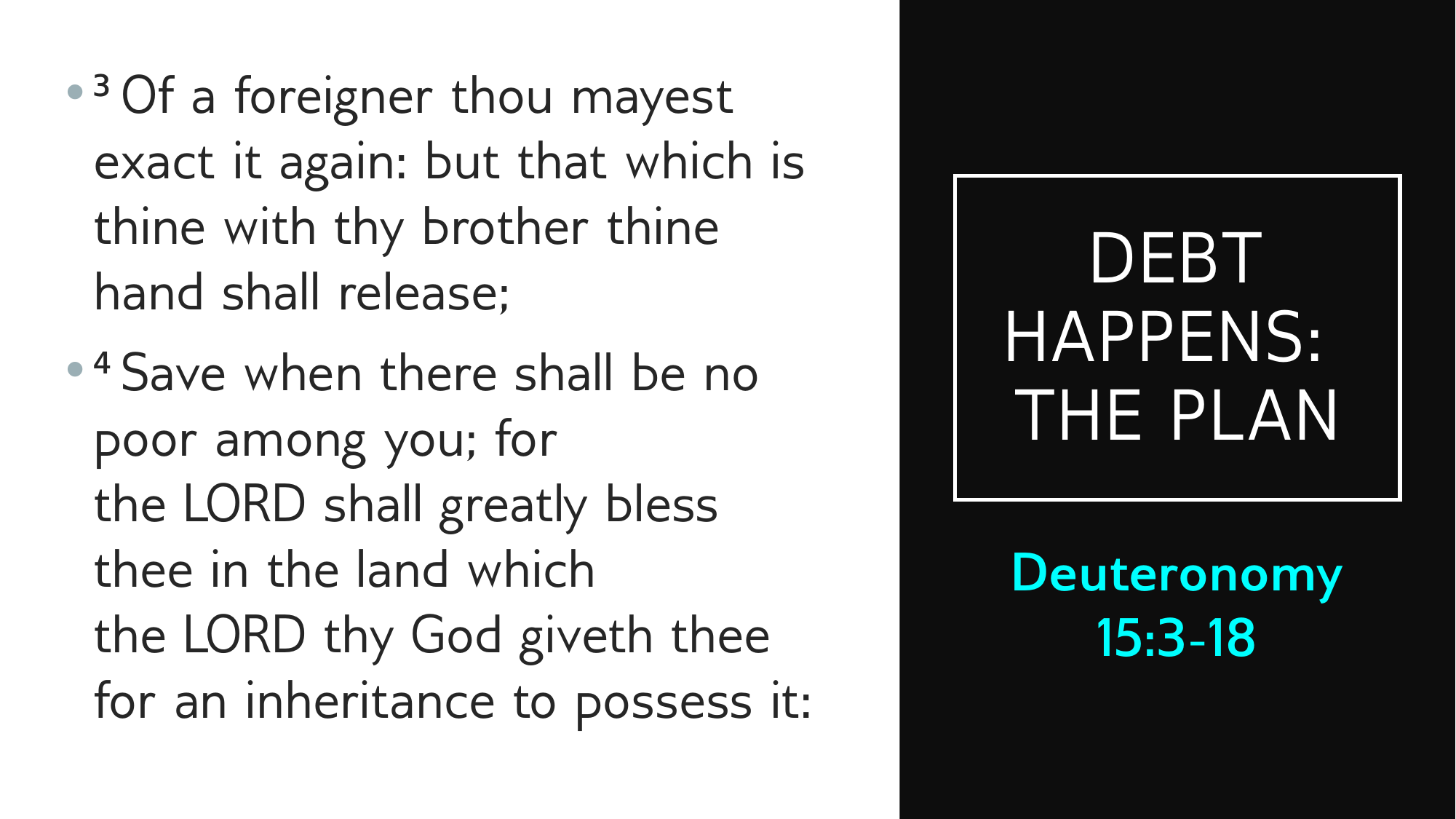

3 Of a foreigner thou mayest exact it again: but that which is thine with thy brother thine hand shall release;
4 Save when there shall be no poor among you; for the Lord shall greatly bless thee in the land which the Lord thy God giveth thee for an inheritance to possess it:
# Debt Happens:  The PLan
Deuteronomy 15:3-18